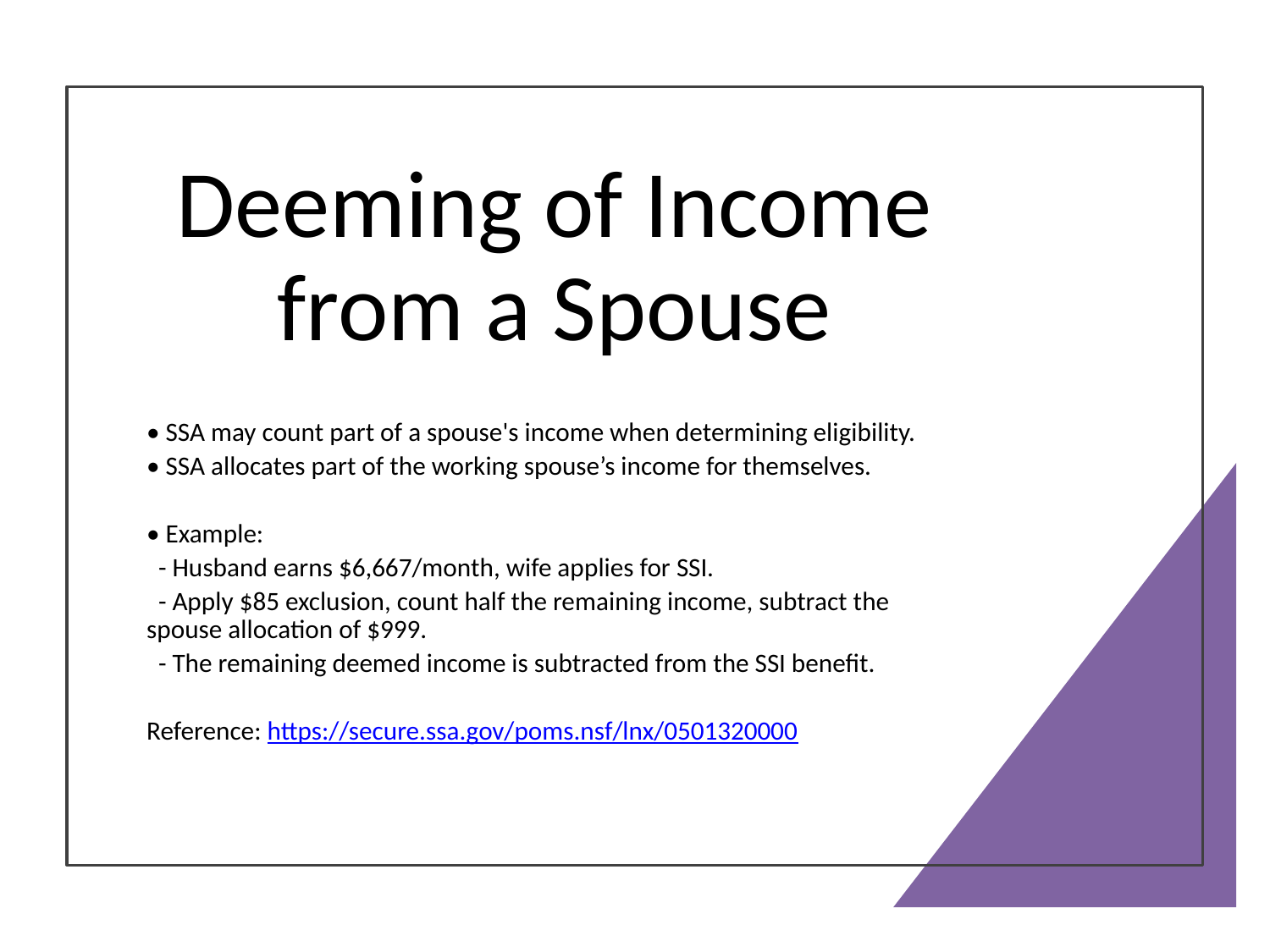

# Deeming of Income from a Spouse
• SSA may count part of a spouse's income when determining eligibility.
• SSA allocates part of the working spouse’s income for themselves.

• Example:
  - Husband earns $6,667/month, wife applies for SSI.
  - Apply $85 exclusion, count half the remaining income, subtract the spouse allocation of $999.
  - The remaining deemed income is subtracted from the SSI benefit.

Reference: https://secure.ssa.gov/poms.nsf/lnx/0501320000